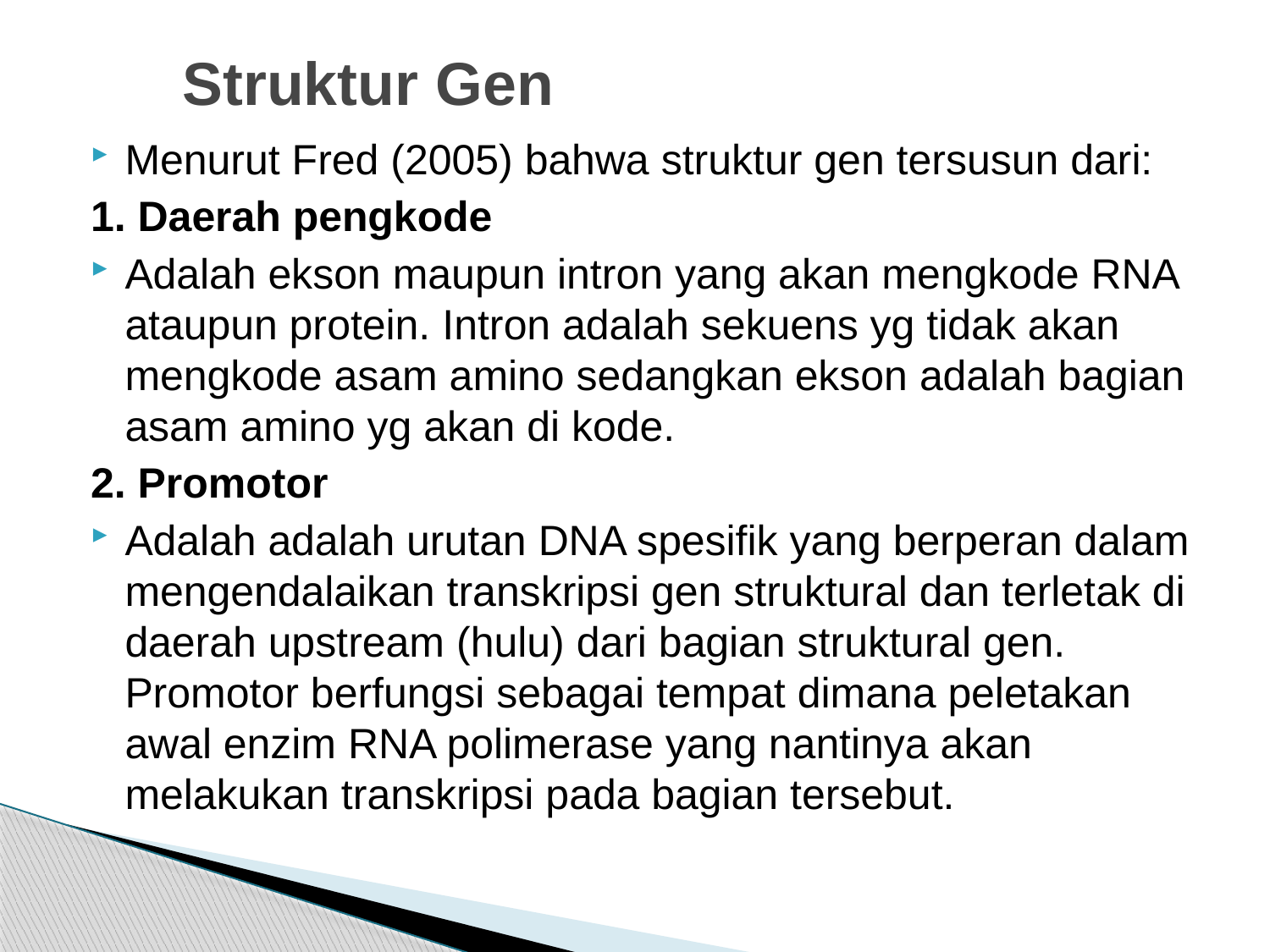

# Struktur Gen
Menurut Fred (2005) bahwa struktur gen tersusun dari:
1. Daerah pengkode
Adalah ekson maupun intron yang akan mengkode RNA ataupun protein. Intron adalah sekuens yg tidak akan mengkode asam amino sedangkan ekson adalah bagian asam amino yg akan di kode.
2. Promotor
Adalah adalah urutan DNA spesifik yang berperan dalam mengendalaikan transkripsi gen struktural dan terletak di daerah upstream (hulu) dari bagian struktural gen. Promotor berfungsi sebagai tempat dimana peletakan awal enzim RNA polimerase yang nantinya akan melakukan transkripsi pada bagian tersebut.